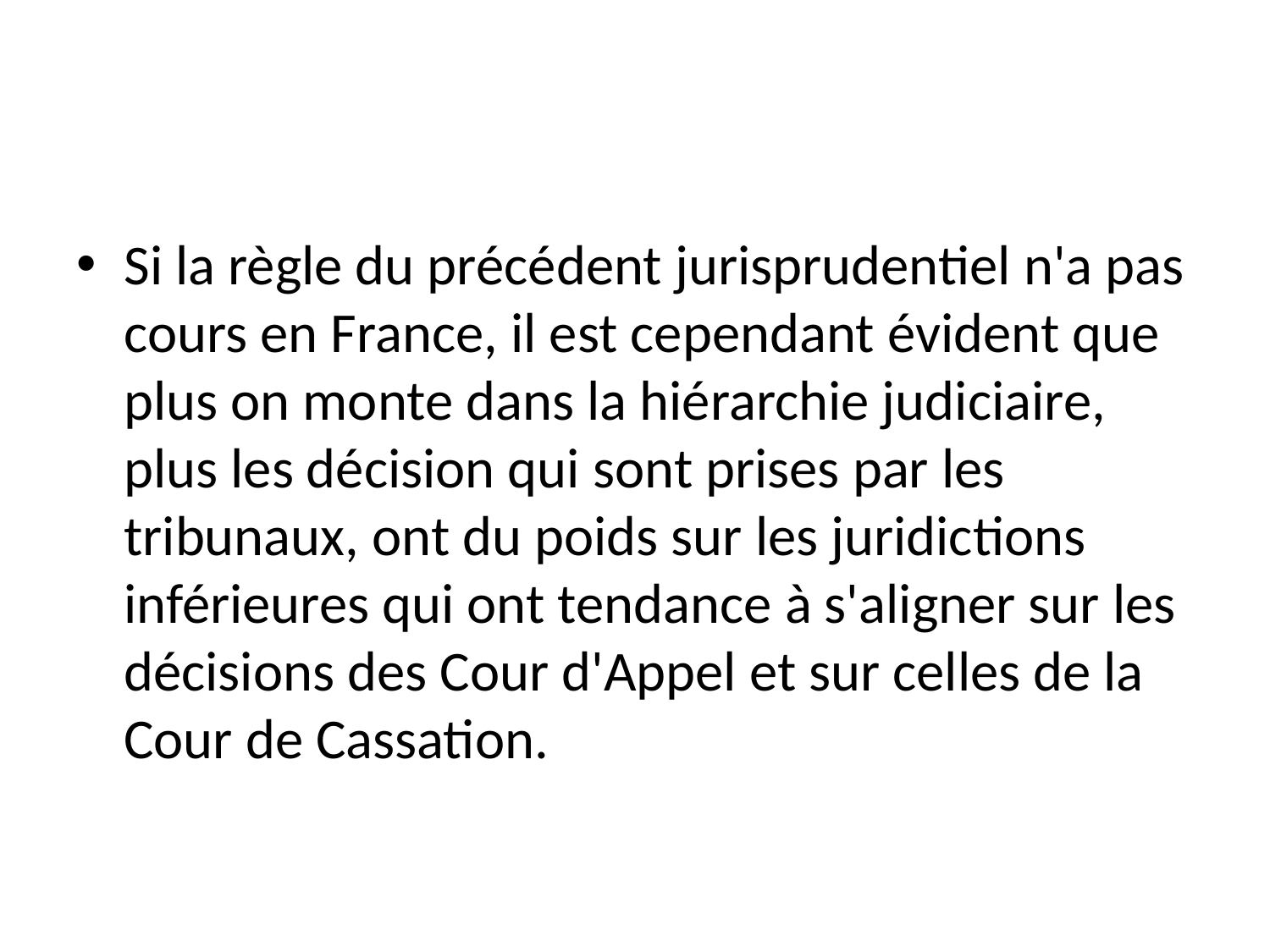

#
Si la règle du précédent jurisprudentiel n'a pas cours en France, il est cependant évident que plus on monte dans la hiérarchie judiciaire, plus les décision qui sont prises par les tribunaux, ont du poids sur les juridictions inférieures qui ont tendance à s'aligner sur les décisions des Cour d'Appel et sur celles de la Cour de Cassation.